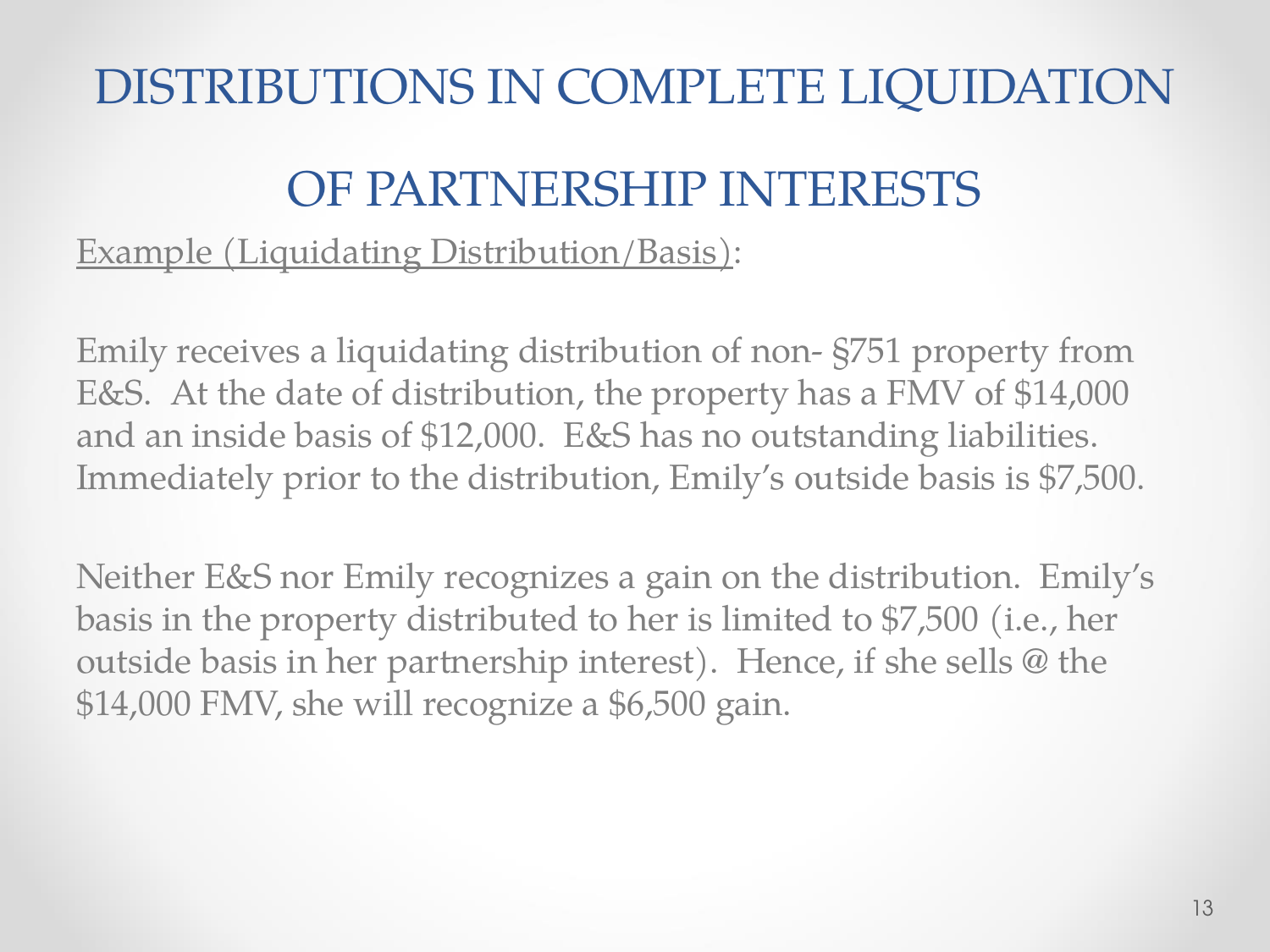

# DISTRIBUTIONS IN COMPLETE LIQUIDATION OF PARTNERSHIP INTERESTS
Example (Liquidating Distribution/Basis):

Emily receives a liquidating distribution of non- §751 property from E&S.  At the date of distribution, the property has a FMV of $14,000 and an inside basis of $12,000.  E&S has no outstanding liabilities.  Immediately prior to the distribution, Emily’s outside basis is $7,500.

Neither E&S nor Emily recognizes a gain on the distribution.  Emily’s basis in the property distributed to her is limited to $7,500 (i.e., her outside basis in her partnership interest).  Hence, if she sells @ the $14,000 FMV, she will recognize a $6,500 gain.
13